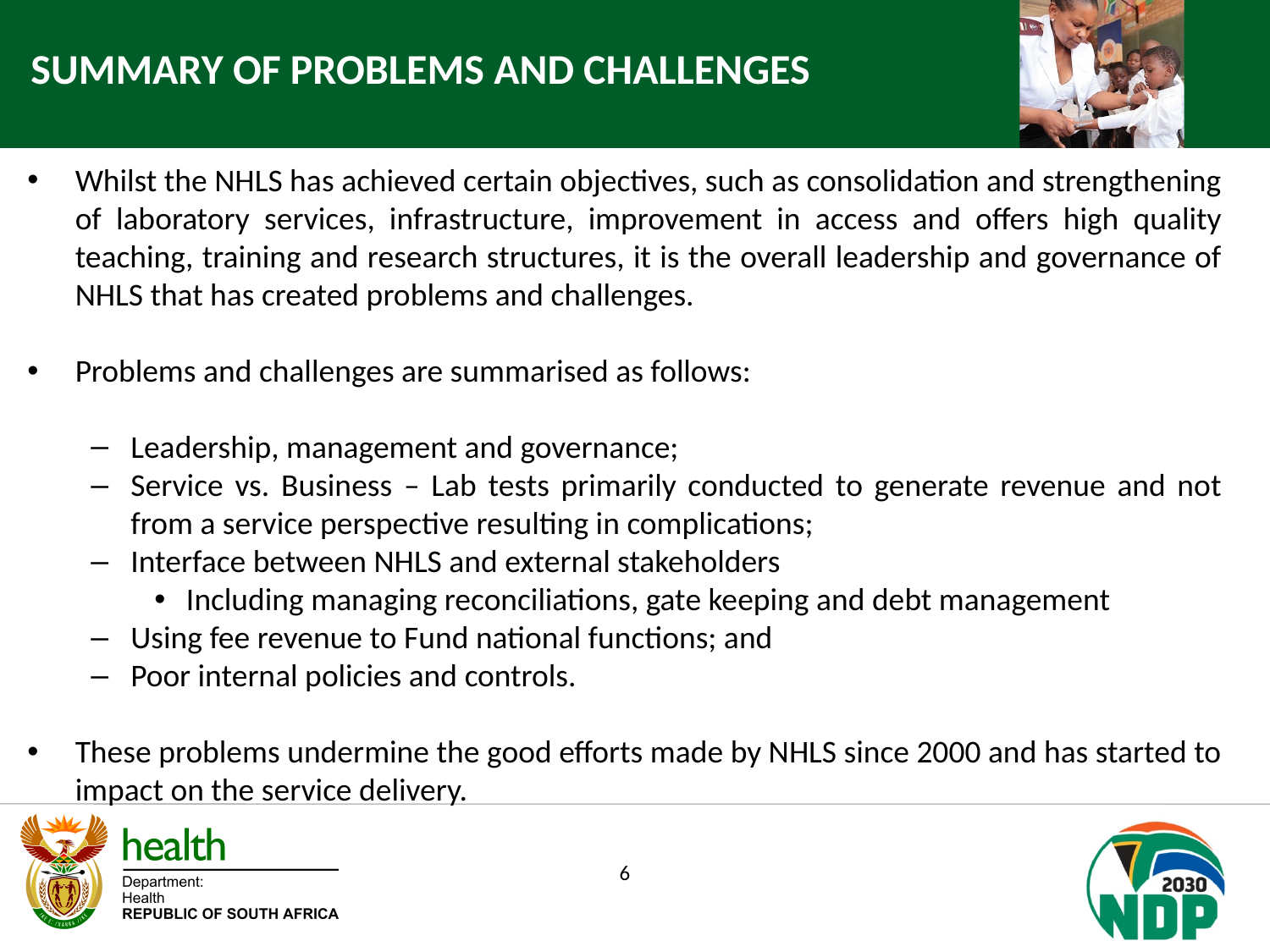

SUMMARY OF PROBLEMS AND CHALLENGES
Whilst the NHLS has achieved certain objectives, such as consolidation and strengthening of laboratory services, infrastructure, improvement in access and offers high quality teaching, training and research structures, it is the overall leadership and governance of NHLS that has created problems and challenges.

Problems and challenges are summarised as follows:

Leadership, management and governance;
Service vs. Business – Lab tests primarily conducted to generate revenue and not from a service perspective resulting in complications;
Interface between NHLS and external stakeholders
Including managing reconciliations, gate keeping and debt management
Using fee revenue to Fund national functions; and
Poor internal policies and controls.

These problems undermine the good efforts made by NHLS since 2000 and has started to impact on the service delivery.
6